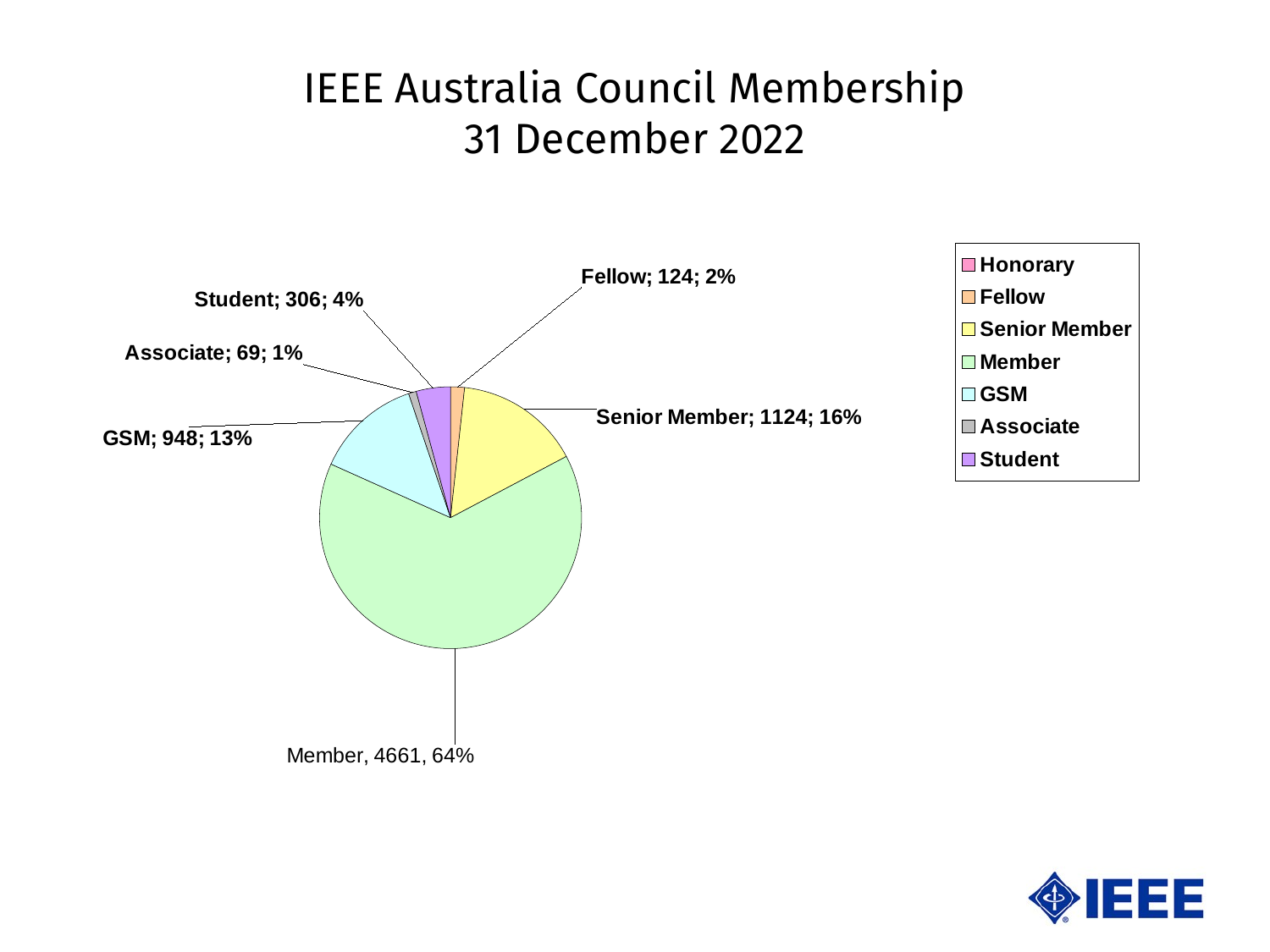

IEEE Australia Council Membership
31 December 2022

### Chart

| Category | Australia Council |  |
|---|---|---|
| Honorary | 0.0 | 0.0 |
| Fellow | 124.0 | 0.017146017699115043 |
| Senior Member | 1124.0 | 0.1554203539823009 |
| Member | 4661.0 | 0.6444966814159292 |
| GSM | 948.0 | 0.13108407079646017 |
| Associate | 69.0 | 0.009540929203539822 |
| Student | 306.0 | 0.04231194690265487 |